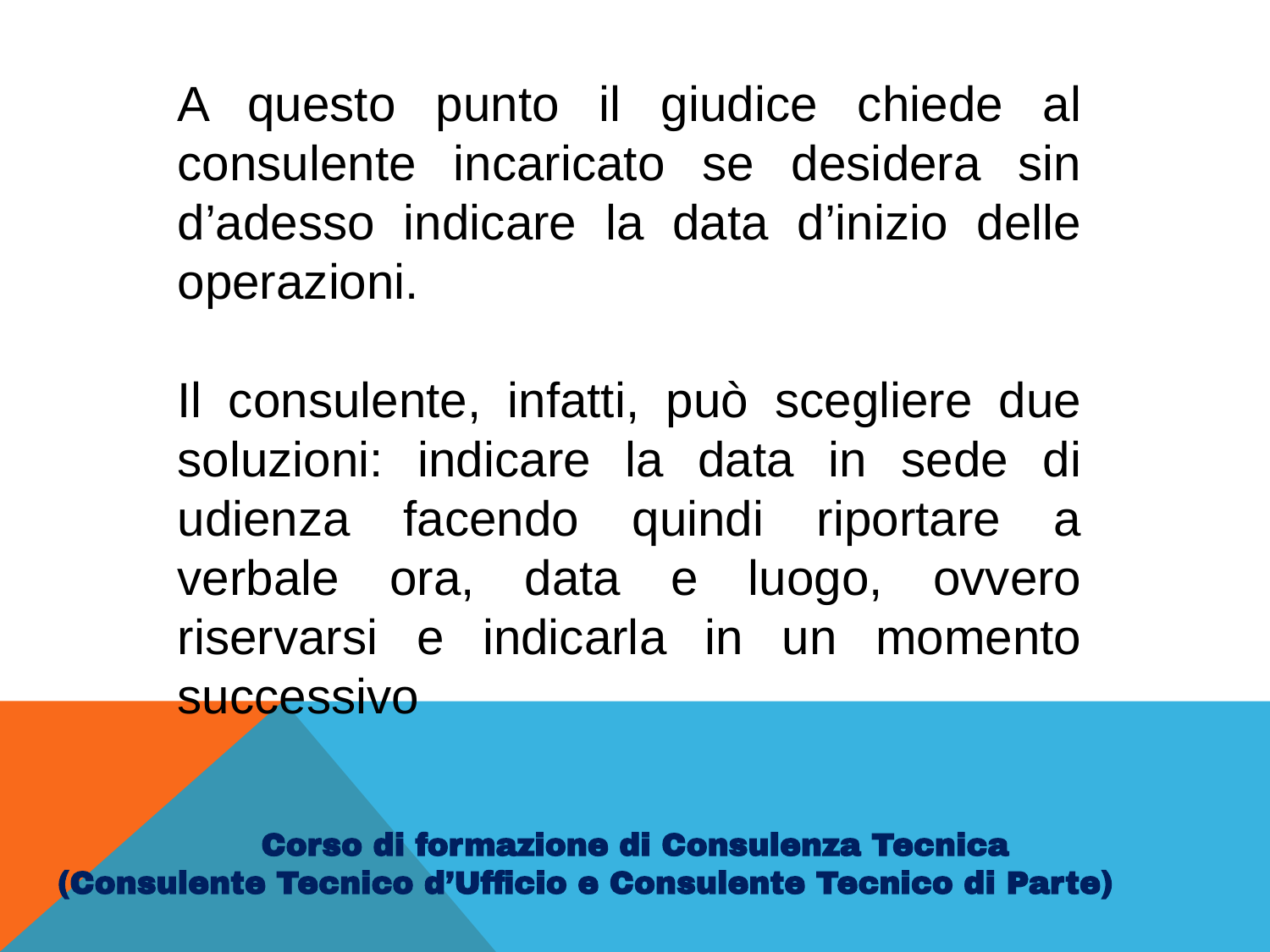

A questo punto il giudice chiede al consulente incaricato se desidera sin d’adesso indicare la data d’inizio delle operazioni.

Il consulente, infatti, può scegliere due soluzioni: indicare la data in sede di udienza facendo quindi riportare a verbale ora, data e luogo, ovvero riservarsi e indicarla in un momento successivo
Corso di formazione di Consulenza Tecnica
(Consulente Tecnico d’Ufficio e Consulente Tecnico di Parte)